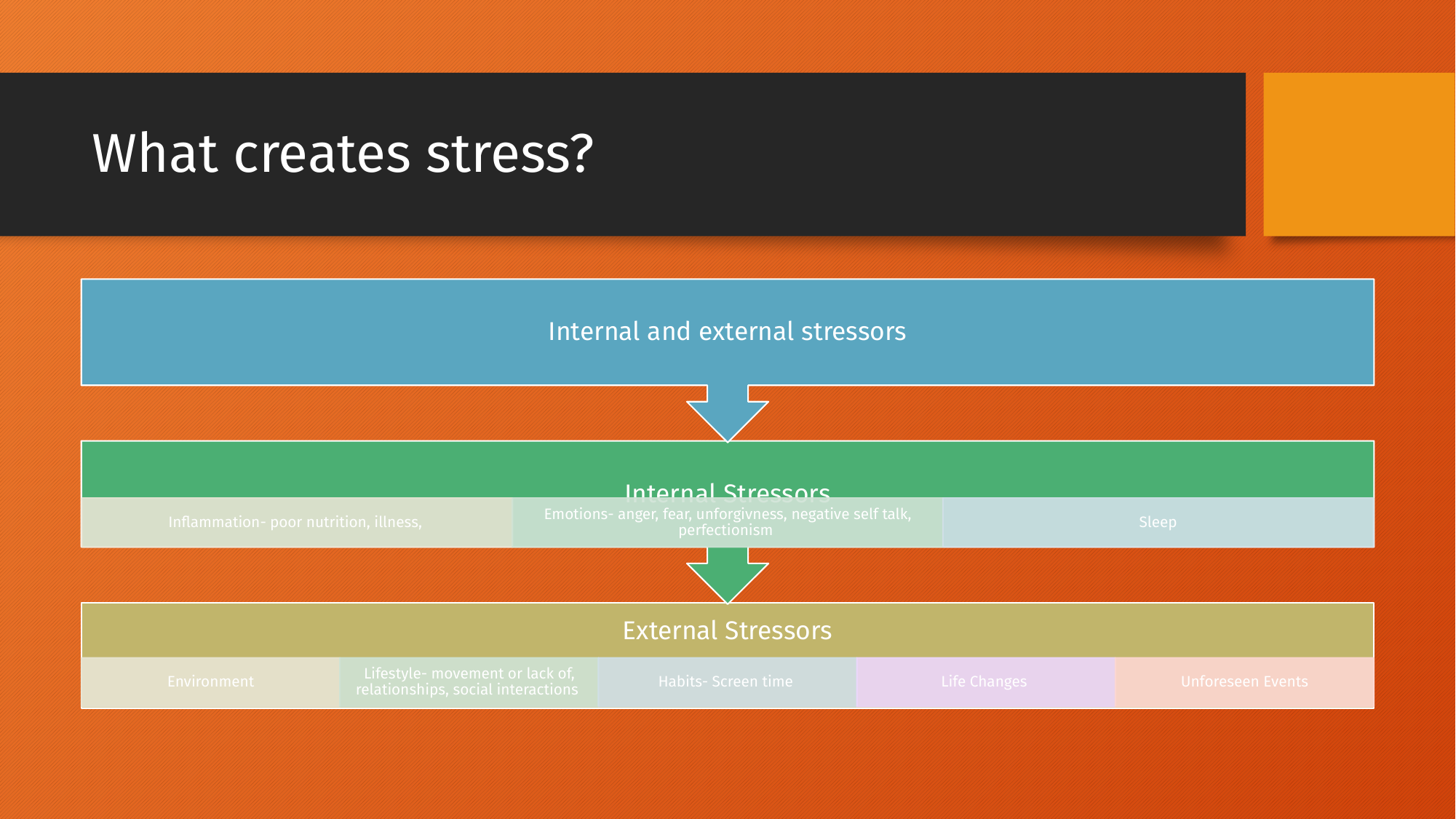

# What creates stress?
External Stressors
Environment
Lifestyle- movement or lack of, relationships, social interactions
Habits- Screen time
Life Changes
Unforeseen Events
Internal Stressors
Inflammation- poor nutrition, illness,
Emotions- anger, fear, unforgivness, negative self talk, perfectionism
Sleep
Internal and external stressors